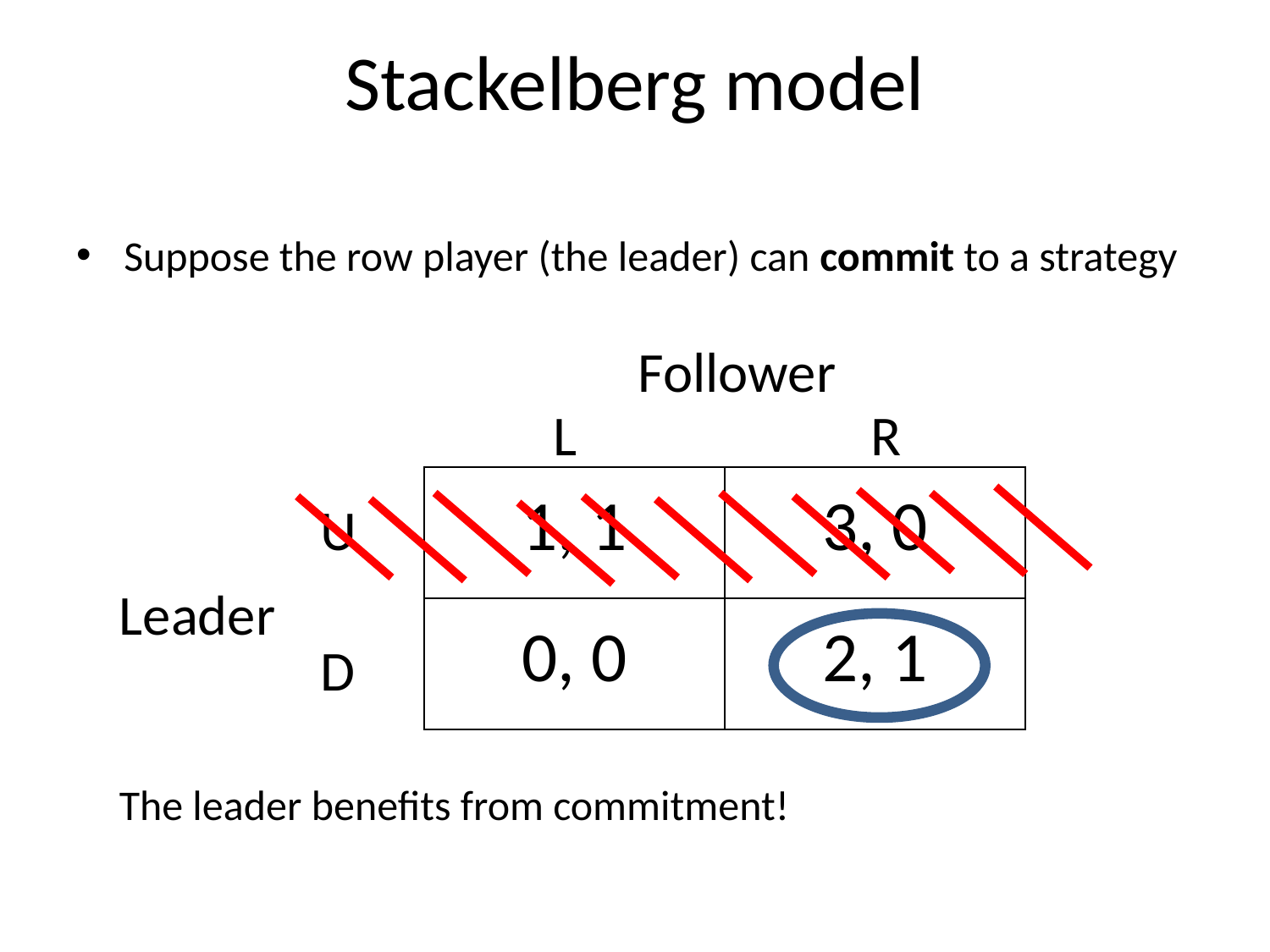

# Stackelberg model
Suppose the row player (the leader) can commit to a strategy
Follower
L
R
| 1, 1 | 3, 0 |
| --- | --- |
| 0, 0 | 2, 1 |
U
Leader

D
The leader benefits from commitment!